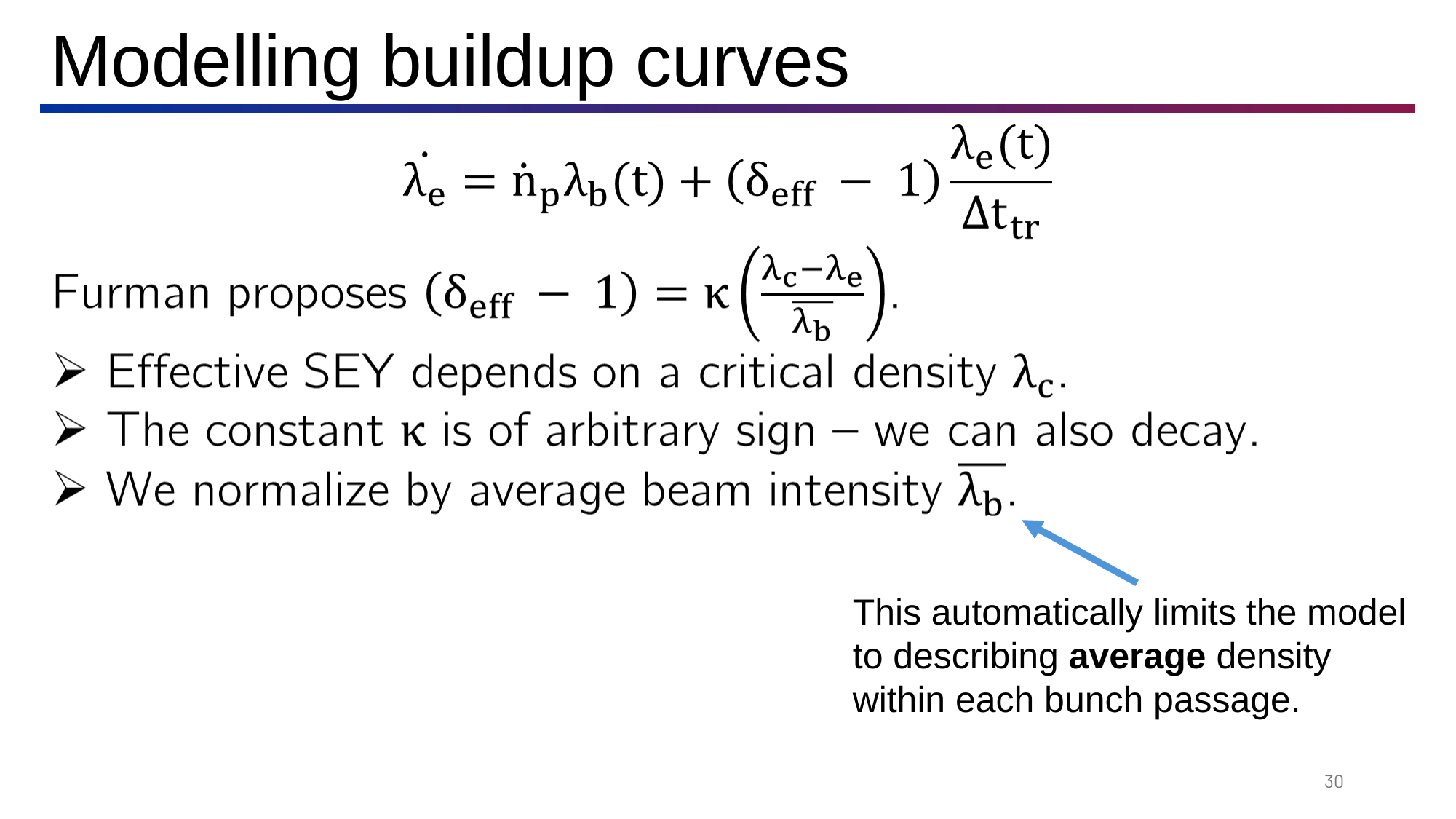

Modelling buildup curves

This automatically limits the model to describing average density within each bunch passage.
30